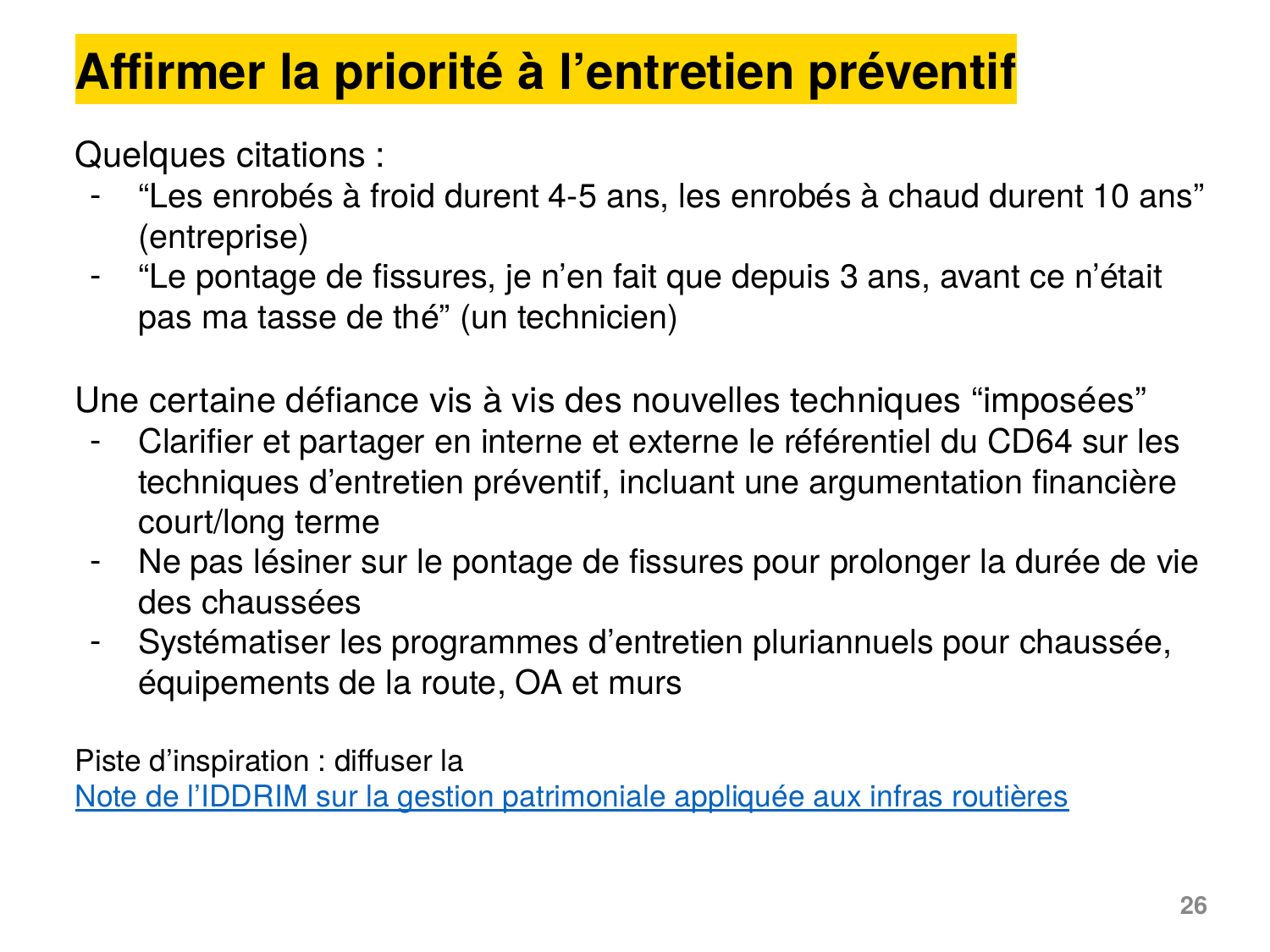

# Affirmer la priorité à l’entretien préventif
Quelques citations :
“Les enrobés à froid durent 4-5 ans, les enrobés à chaud durent 10 ans” (entreprise)
“Le pontage de fissures, je n’en fait que depuis 3 ans, avant ce n’était pas ma tasse de thé” (un technicien)

Une certaine défiance vis à vis des nouvelles techniques “imposées”
Clarifier et partager en interne et externe le référentiel du CD64 sur les techniques d’entretien préventif, incluant une argumentation financière court/long terme
Ne pas lésiner sur le pontage de fissures pour prolonger la durée de vie des chaussées
Systématiser les programmes d’entretien pluriannuels pour chaussée, équipements de la route, OA et murs

Piste d’inspiration : diffuser la Note de l’IDDRIM sur la gestion patrimoniale appliquée aux infras routières

26